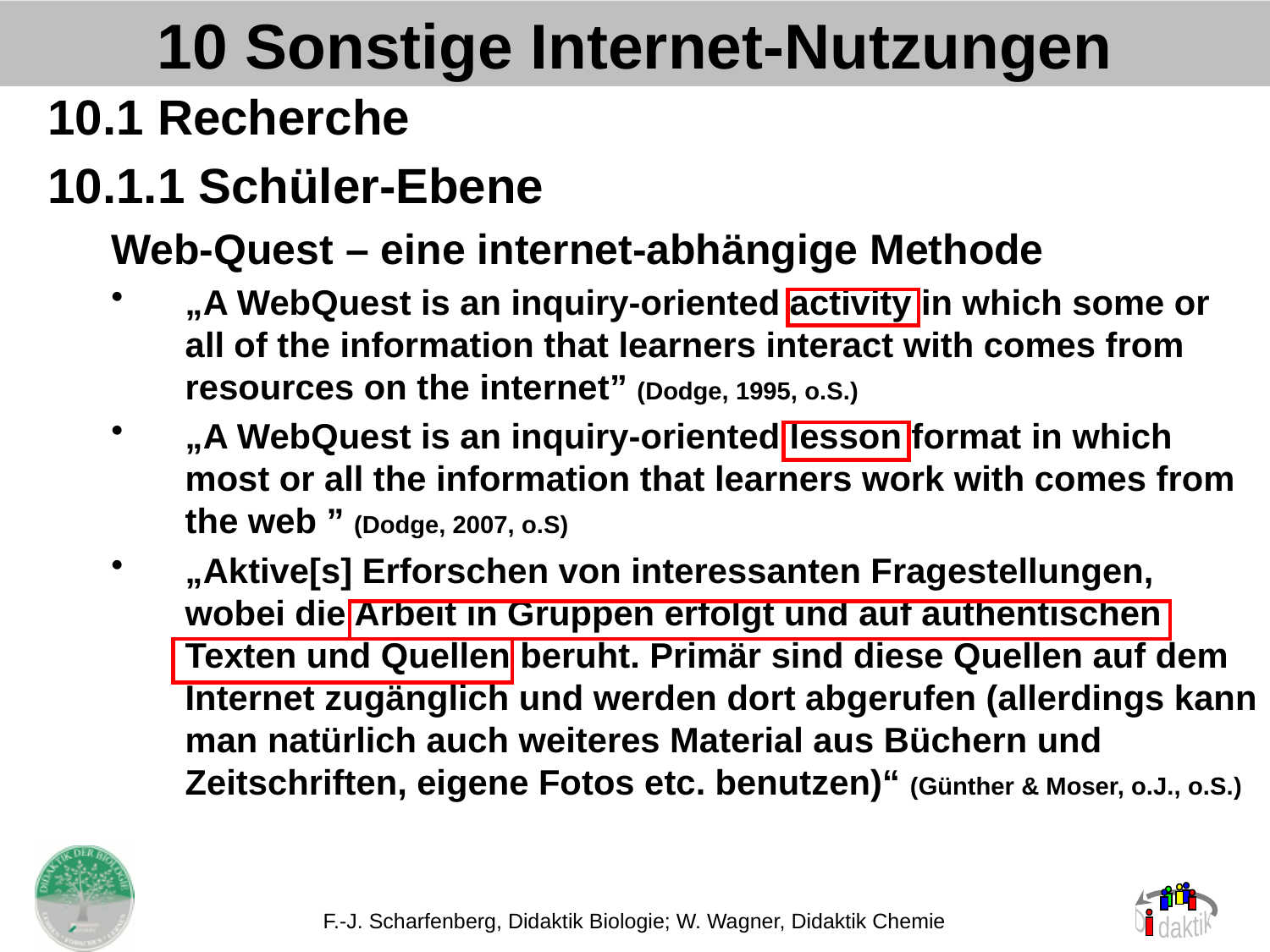

10 Sonstige Internet-Nutzungen
10.1 Recherche
10.1.1 Schüler-Ebene
Web-Quest – eine internet-abhängige Methode
„A WebQuest is an inquiry-oriented activity in which some or all of the information that learners interact with comes from resources on the internet” (Dodge, 1995, o.S.)
„A WebQuest is an inquiry-oriented lesson format in which most or all the information that learners work with comes from the web ” (Dodge, 2007, o.S)
„Aktive[s] Erforschen von interessanten Fragestellungen, wobei die Arbeit in Gruppen erfolgt und auf authentischen Texten und Quellen beruht. Primär sind diese Quellen auf dem Internet zugänglich und werden dort abgerufen (allerdings kann man natürlich auch weiteres Material aus Büchern und Zeitschriften, eigene Fotos etc. benutzen)“ (Günther & Moser, o.J., o.S.)

F.-J. Scharfenberg, Didaktik Biologie; W. Wagner, Didaktik Chemie